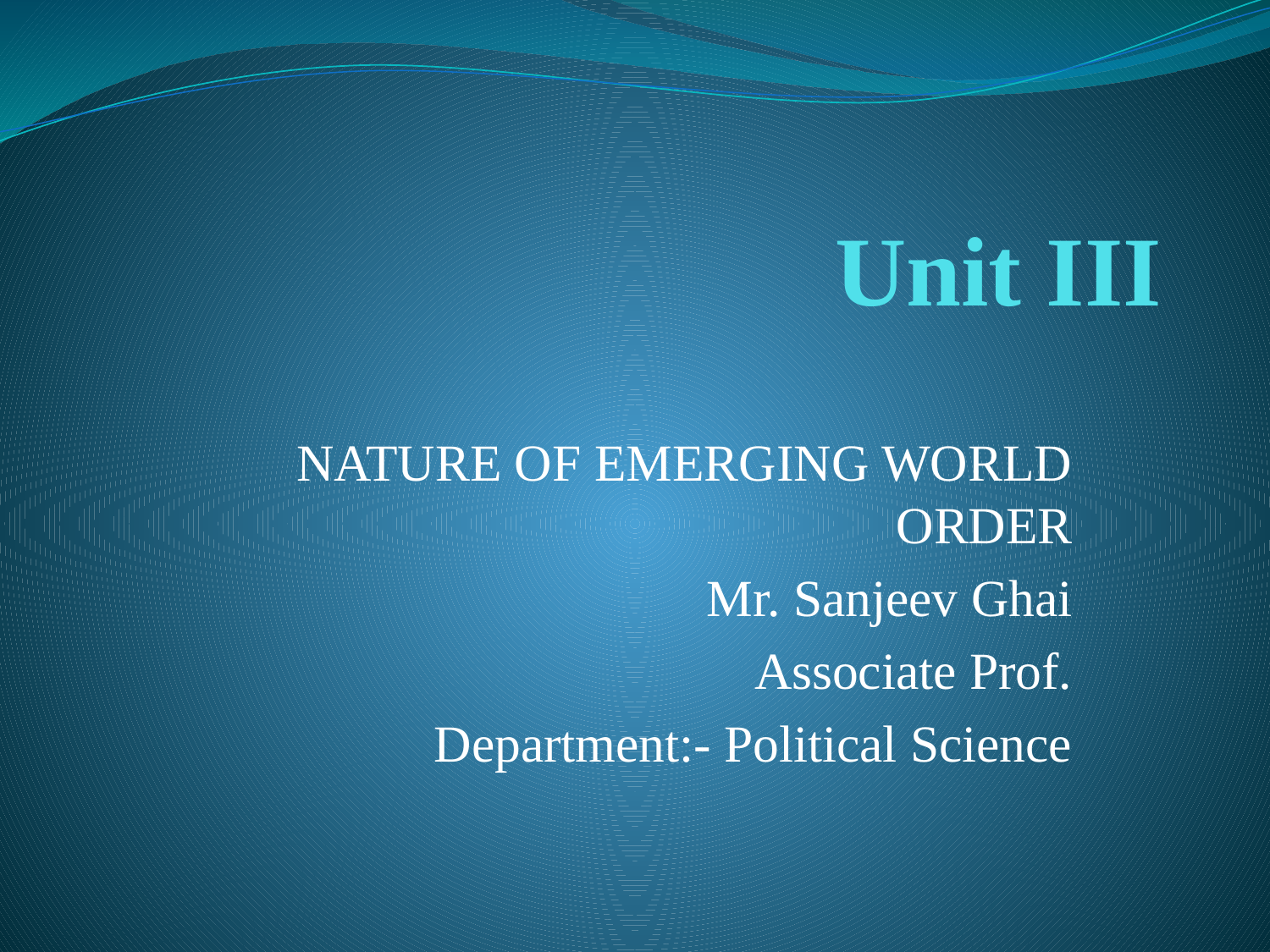

# Unit III
NATURE OF EMERGING WORLD ORDER
Mr. Sanjeev Ghai
Associate Prof.
Department:- Political Science